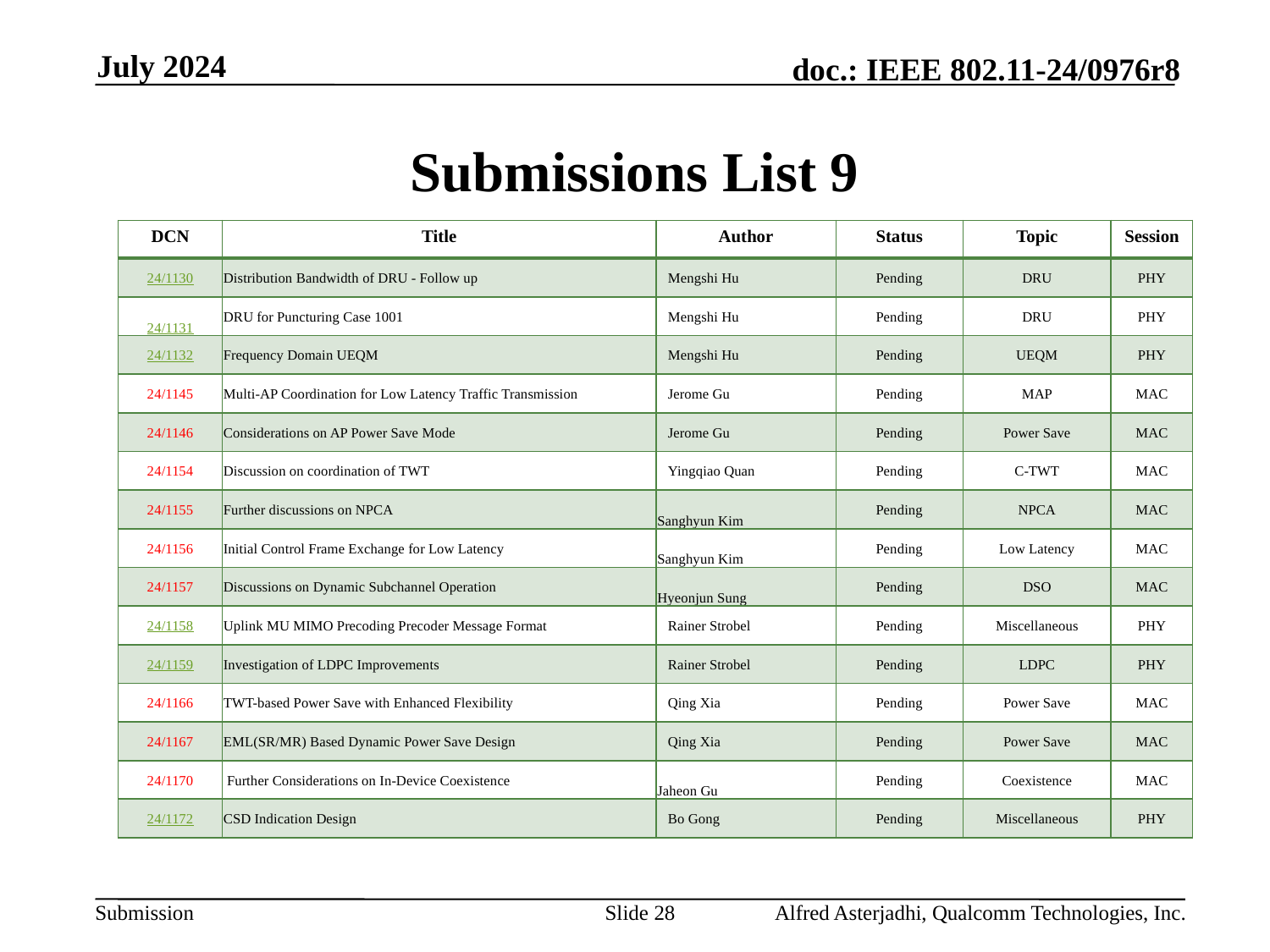

July 2024
# Submissions List 9
| DCN | Title | Author | Status | Topic | Session |
| --- | --- | --- | --- | --- | --- |
| 24/1130 | Distribution Bandwidth of DRU - Follow up | Mengshi Hu | Pending | DRU | PHY |
| 24/1131 | DRU for Puncturing Case 1001 | Mengshi Hu | Pending | DRU | PHY |
| 24/1132 | Frequency Domain UEQM | Mengshi Hu | Pending | UEQM | PHY |
| 24/1145 | Multi-AP Coordination for Low Latency Traffic Transmission | Jerome Gu | Pending | MAP | MAC |
| 24/1146 | Considerations on AP Power Save Mode | Jerome Gu | Pending | Power Save | MAC |
| 24/1154 | Discussion on coordination of TWT | Yingqiao Quan | Pending | C-TWT | MAC |
| 24/1155 | Further discussions on NPCA | Sanghyun Kim | Pending | NPCA | MAC |
| 24/1156 | Initial Control Frame Exchange for Low Latency | Sanghyun Kim | Pending | Low Latency | MAC |
| 24/1157 | Discussions on Dynamic Subchannel Operation | Hyeonjun Sung | Pending | DSO | MAC |
| 24/1158 | Uplink MU MIMO Precoding Precoder Message Format | Rainer Strobel | Pending | Miscellaneous | PHY |
| 24/1159 | Investigation of LDPC Improvements | Rainer Strobel | Pending | LDPC | PHY |
| 24/1166 | TWT-based Power Save with Enhanced Flexibility | Qing Xia | Pending | Power Save | MAC |
| 24/1167 | EML(SR/MR) Based Dynamic Power Save Design | Qing Xia | Pending | Power Save | MAC |
| 24/1170 | Further Considerations on In-Device Coexistence | Jaheon Gu | Pending | Coexistence | MAC |
| 24/1172 | CSD Indication Design | Bo Gong | Pending | Miscellaneous | PHY |
Slide 28
Alfred Asterjadhi, Qualcomm Technologies, Inc.